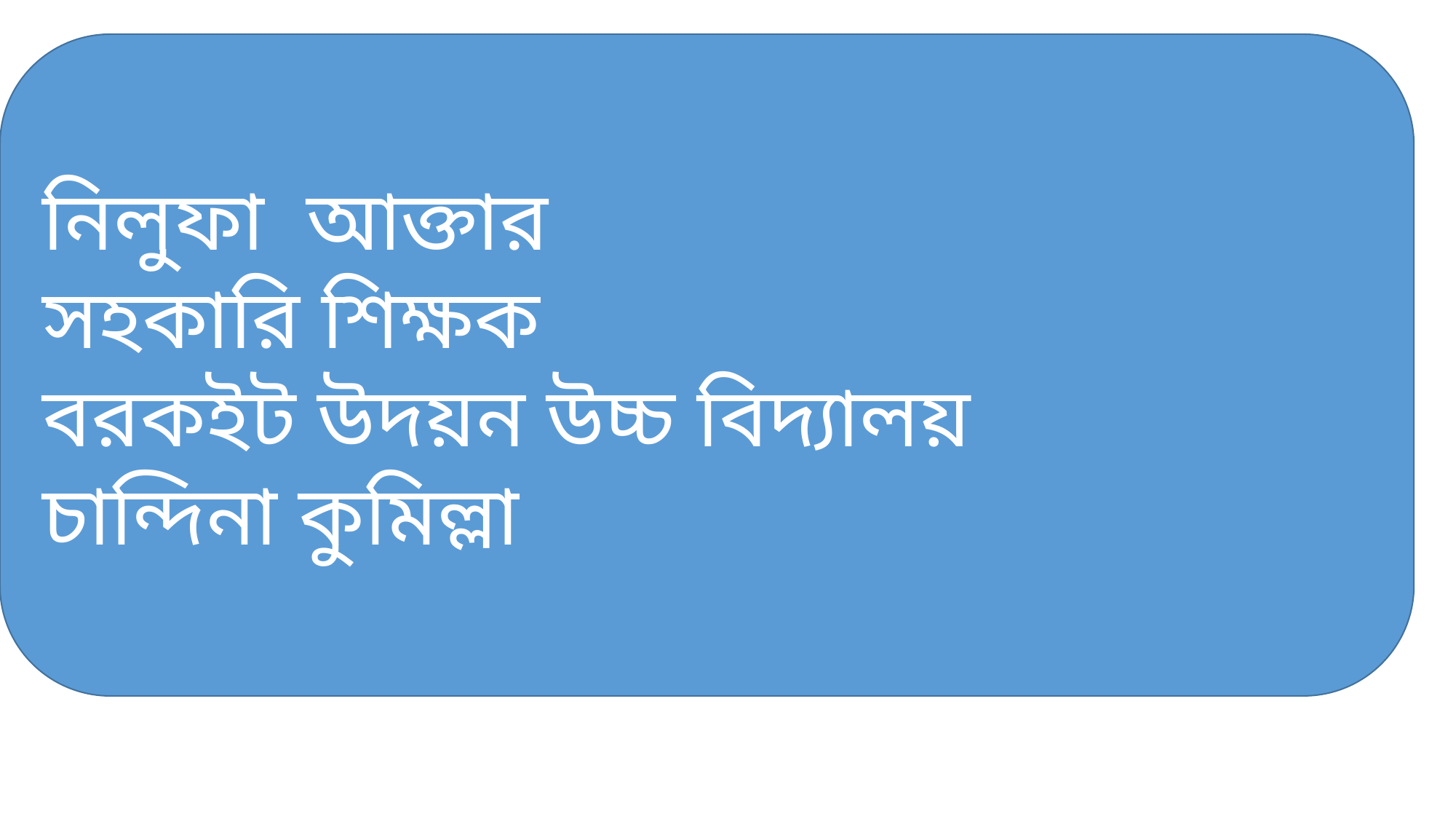

নিলুফা  আক্তার
সহকারি শিক্ষক
বরকইট উদয়ন উচ্চ বিদ্যালয়
চান্দিনা কুমিল্লা